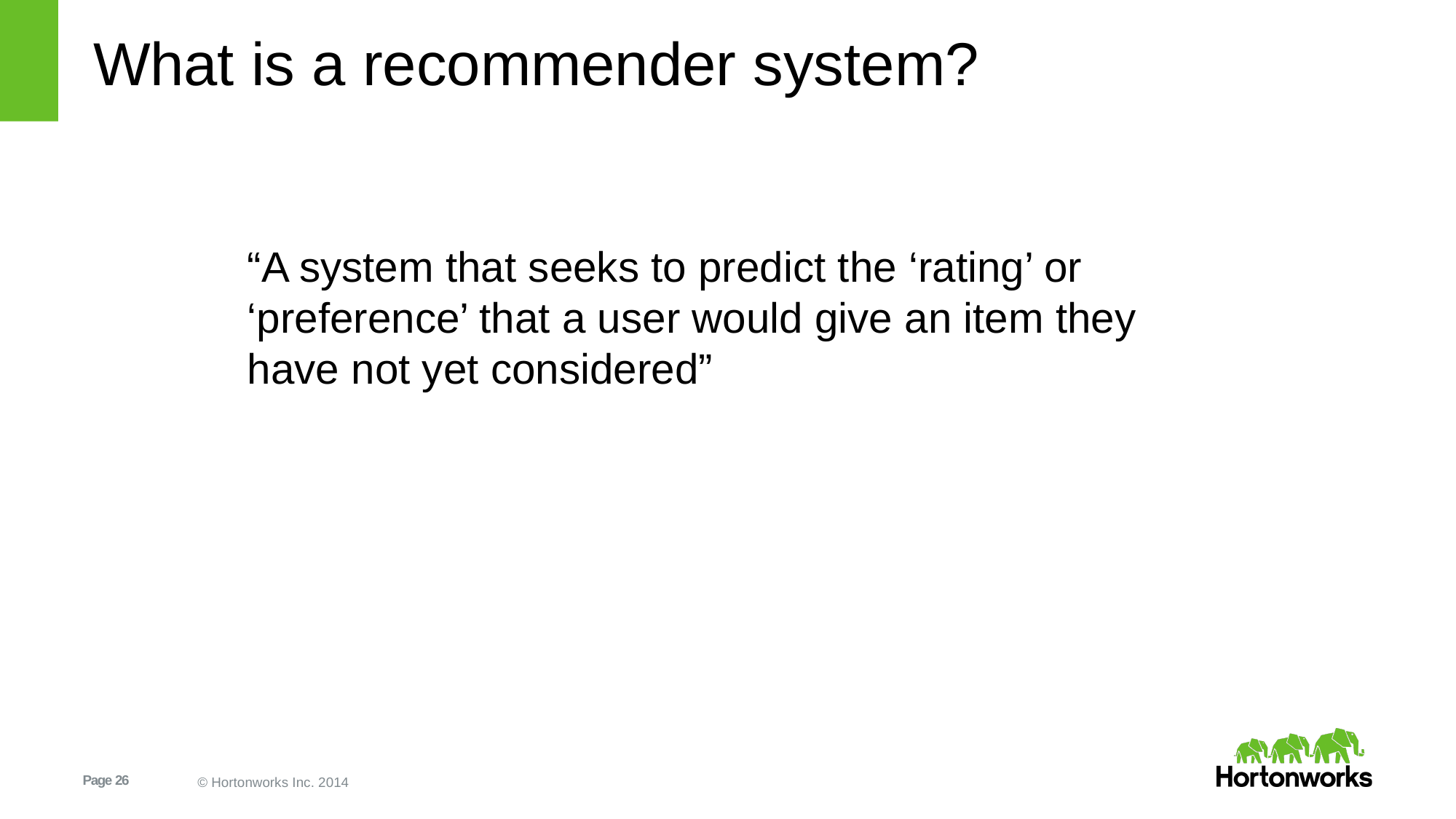

# What is a recommender system?

“A system that seeks to predict the ‘rating’ or ‘preference’ that a user would give an item they have not yet considered”